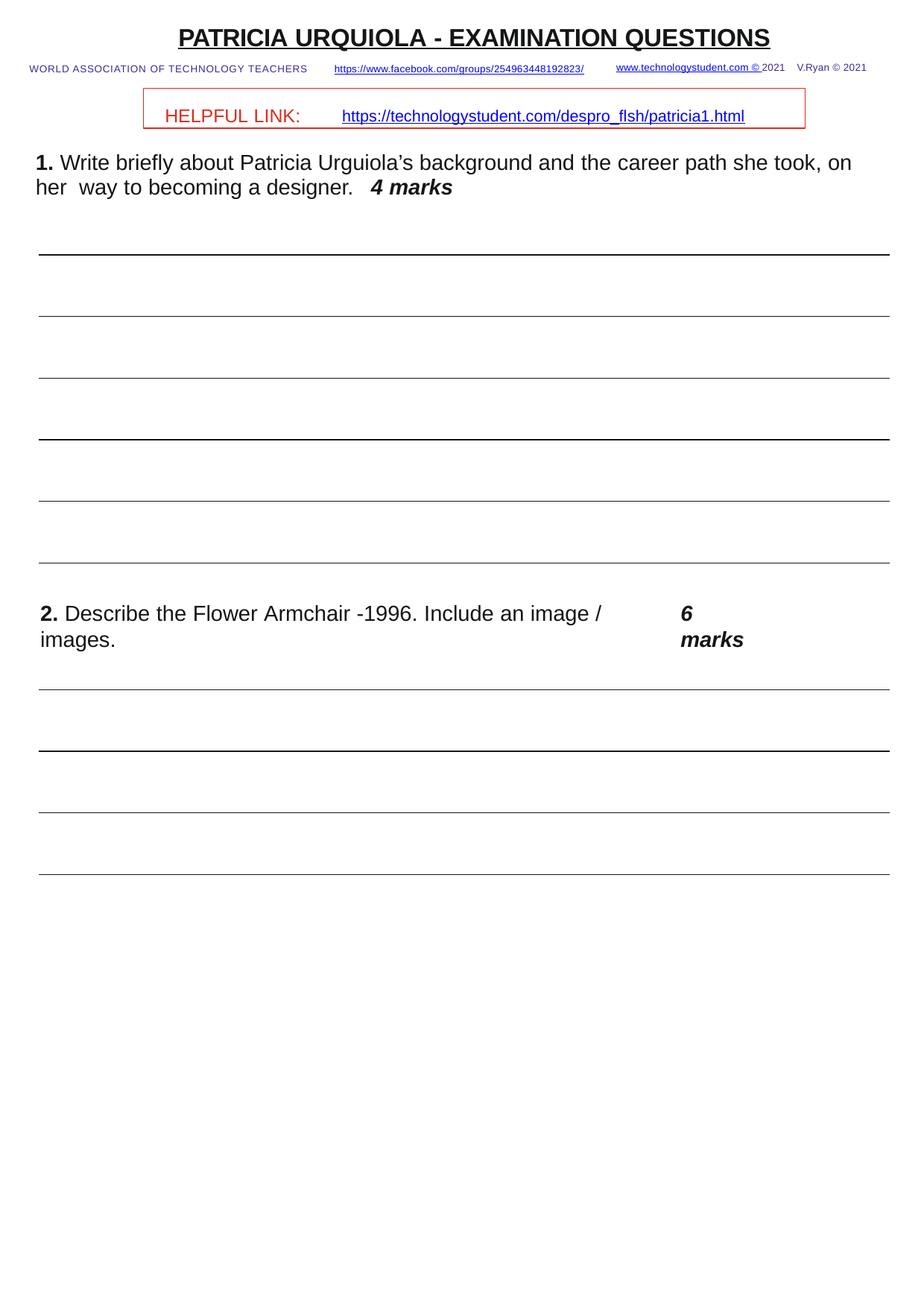

PATRICIA URQUIOLA - EXAMINATION QUESTIONS
www.technologystudent.com © 2021   V.Ryan © 2021
WORLD ASSOCIATION OF TECHNOLOGY TEACHERS	https://www.facebook.com/groups/254963448192823/
HELPFUL LINK:	https://technologystudent.com/despro_ﬂsh/patricia1.html
1. Write brieﬂy about Patricia Urguiola’s background and the career path she took, on her  way to becoming a designer.	4 marks

2. Describe the Flower Armchair -1996. Include an image / images.
6 marks